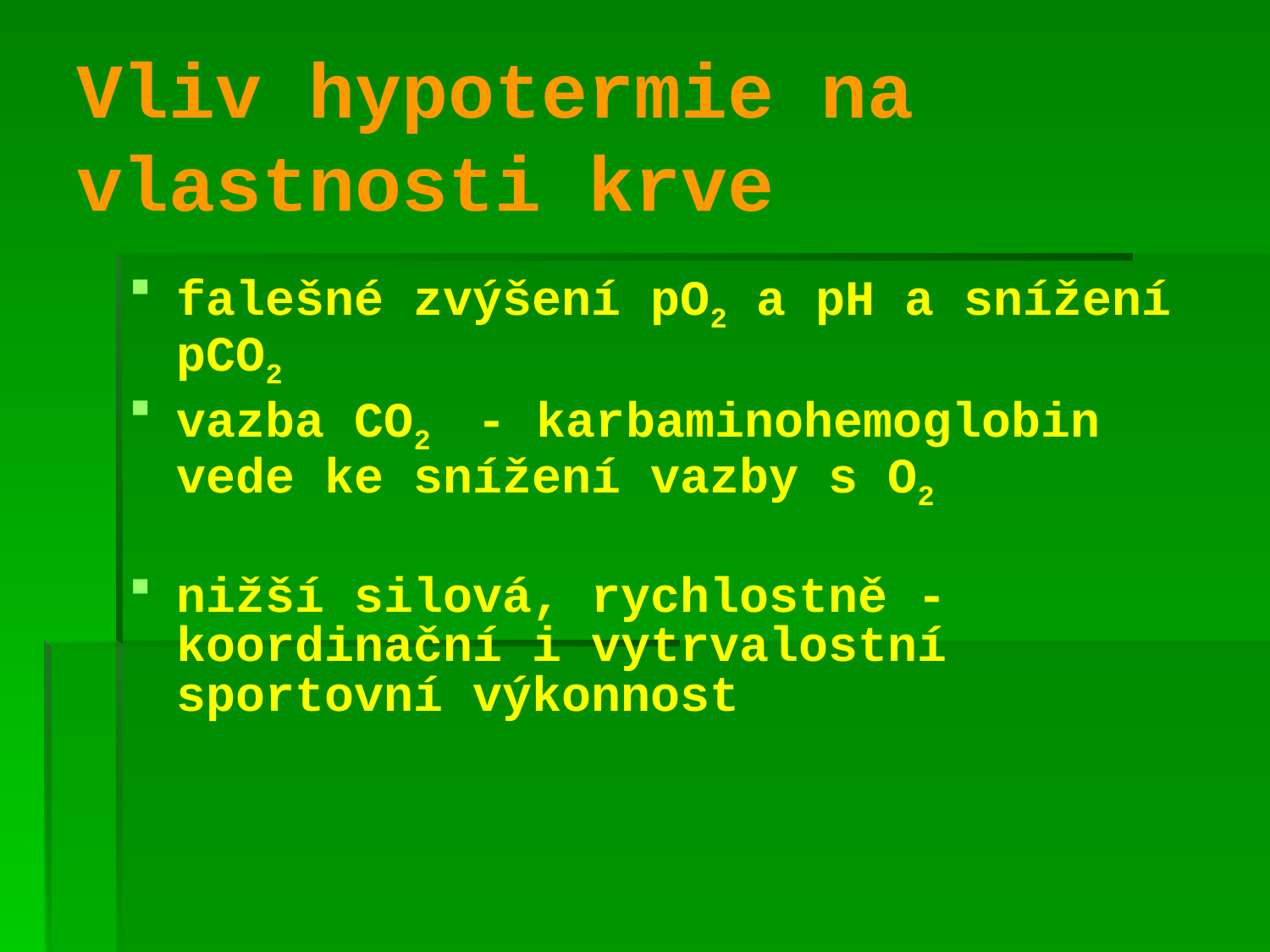

# Vliv hypotermie na vlastnosti krve
falešné zvýšení pO2 a pH a snížení pCO2
vazba CO2  - karbaminohemoglobin  vede ke snížení vazby s O2

nižší silová, rychlostně - koordinační i vytrvalostní sportovní výkonnost